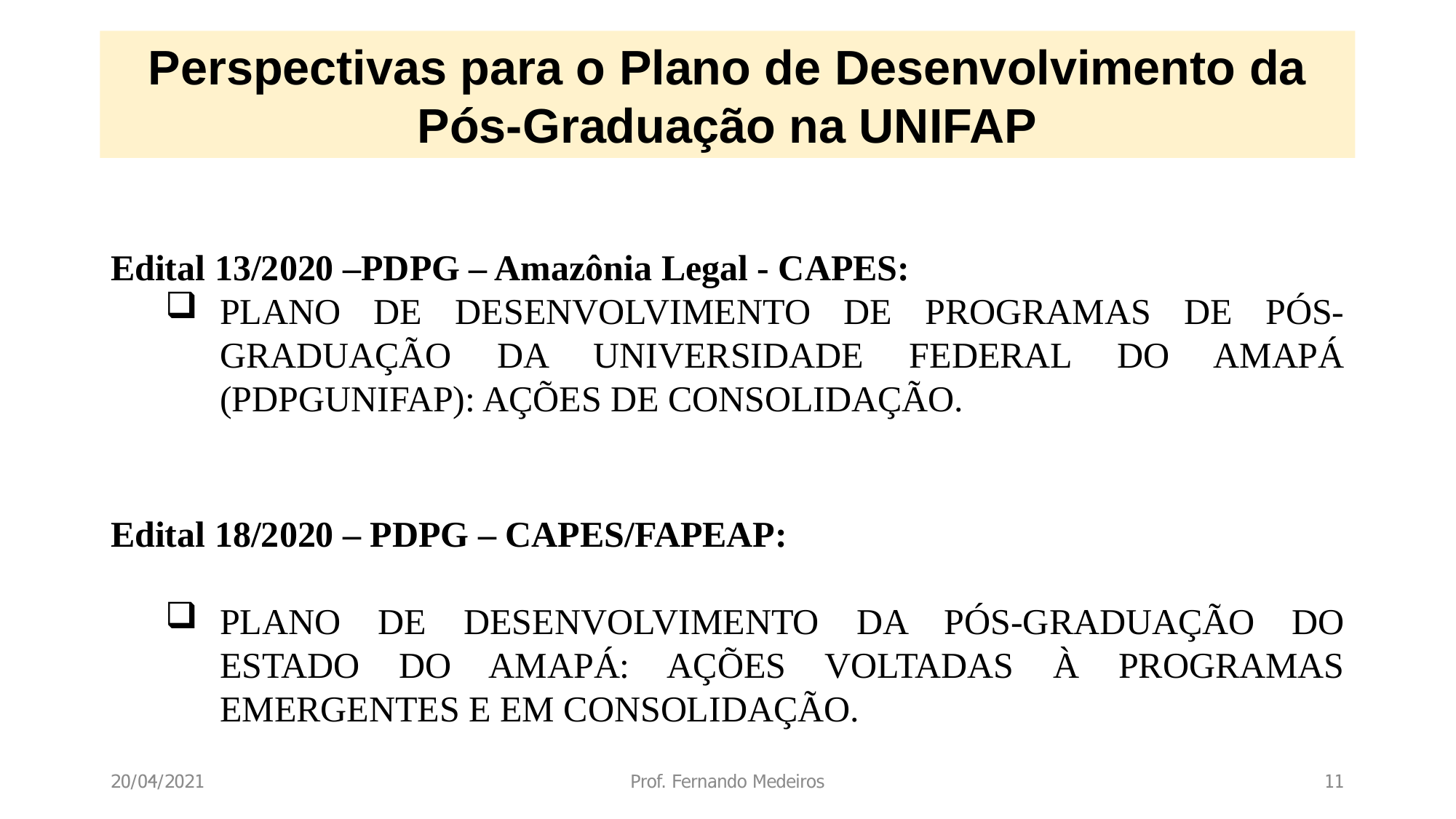

Perspectivas para o Plano de Desenvolvimento da Pós-Graduação na UNIFAP
Edital 13/2020 –PDPG – Amazônia Legal - CAPES:
PLANO DE DESENVOLVIMENTO DE PROGRAMAS DE PÓS-GRADUAÇÃO DA UNIVERSIDADE FEDERAL DO AMAPÁ (PDPGUNIFAP): AÇÕES DE CONSOLIDAÇÃO.
Edital 18/2020 – PDPG – CAPES/FAPEAP:

PLANO DE DESENVOLVIMENTO DA PÓS-GRADUAÇÃO DO ESTADO DO AMAPÁ: AÇÕES VOLTADAS À PROGRAMAS EMERGENTES E EM CONSOLIDAÇÃO.

20/04/2021
Prof. Fernando Medeiros
11